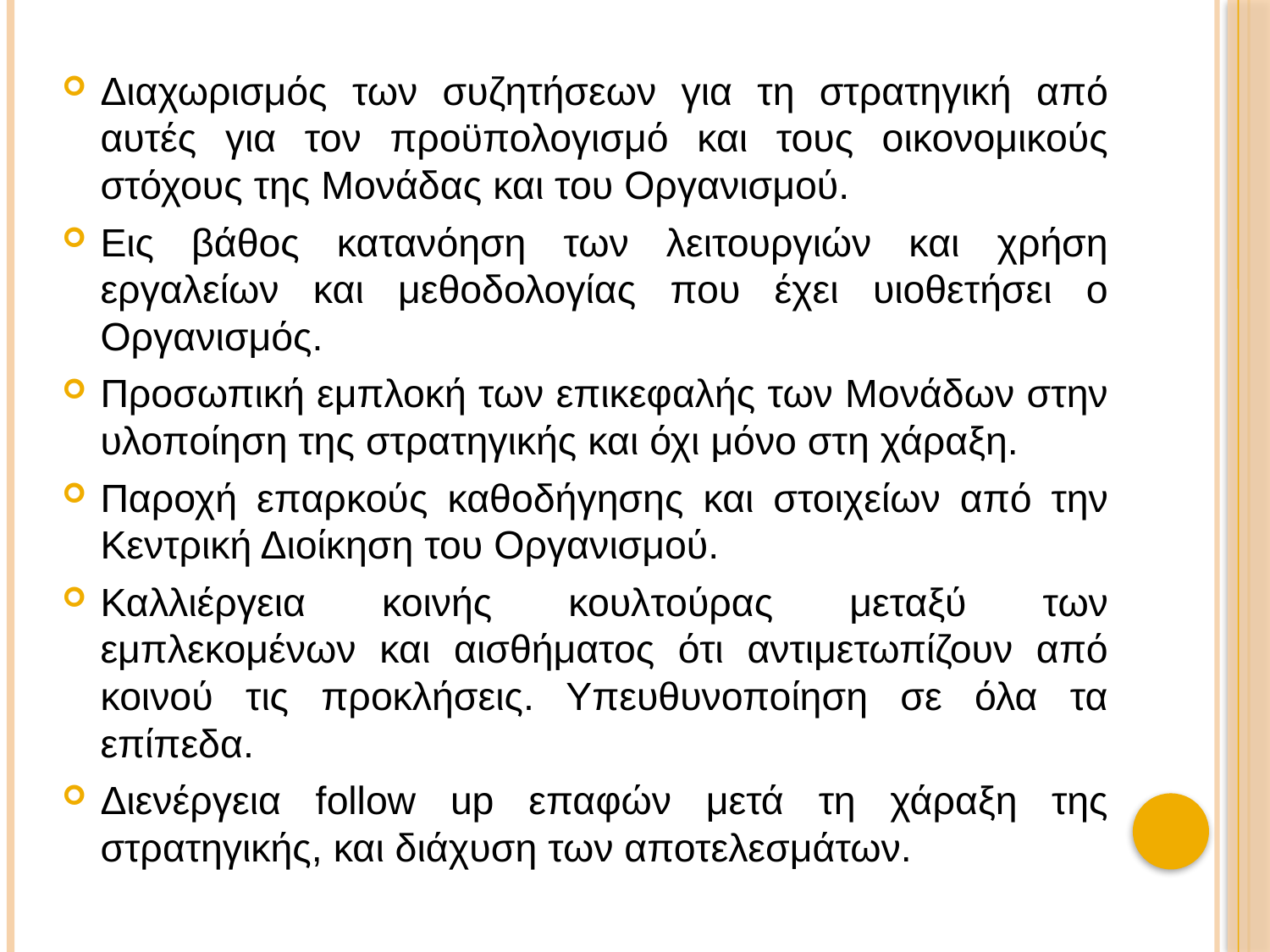

Διαχωρισμός των συζητήσεων για τη στρατηγική από αυτές για τον προϋπολογισμό και τους οικονομικούς στόχους της Μονάδας και του Οργανισμού.
Εις βάθος κατανόηση των λειτουργιών και χρήση εργαλείων και μεθοδολογίας που έχει υιοθετήσει ο Οργανισμός.
Προσωπική εμπλοκή των επικεφαλής των Μονάδων στην υλοποίηση της στρατηγικής και όχι μόνο στη χάραξη.
Παροχή επαρκούς καθοδήγησης και στοιχείων από την Κεντρική Διοίκηση του Οργανισμού.
Καλλιέργεια κοινής κουλτούρας μεταξύ των εμπλεκομένων και αισθήματος ότι αντιμετωπίζουν από κοινού τις προκλήσεις. Υπευθυνοποίηση σε όλα τα επίπεδα.
Διενέργεια follow up επαφών μετά τη χάραξη της στρατηγικής, και διάχυση των αποτελεσμάτων.